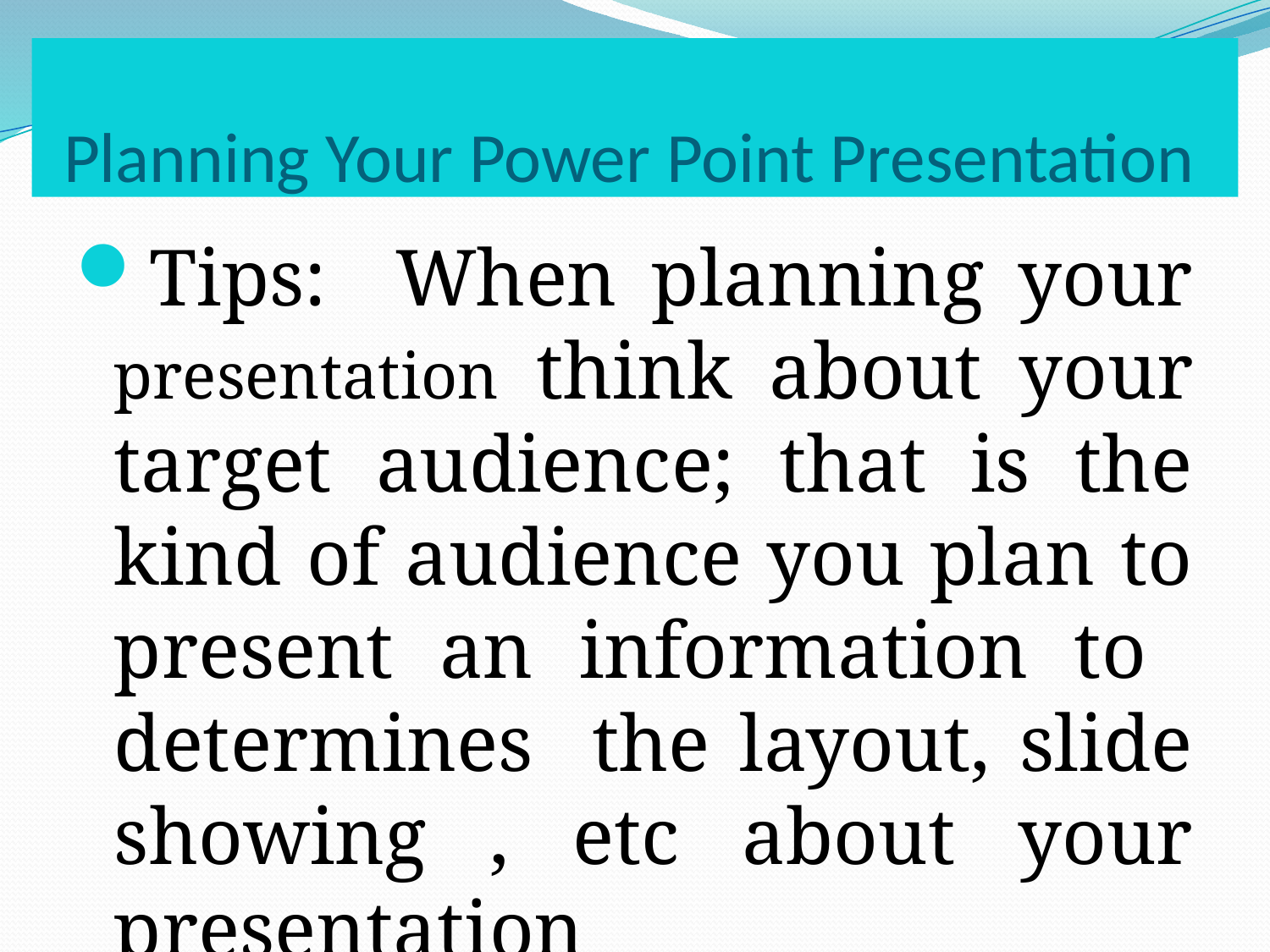

# Planning Your Power Point Presentation
Tips:  When planning your presentation think about your target audience; that is the kind of audience you plan to present an information to  determines  the layout, slide showing , etc about your presentation